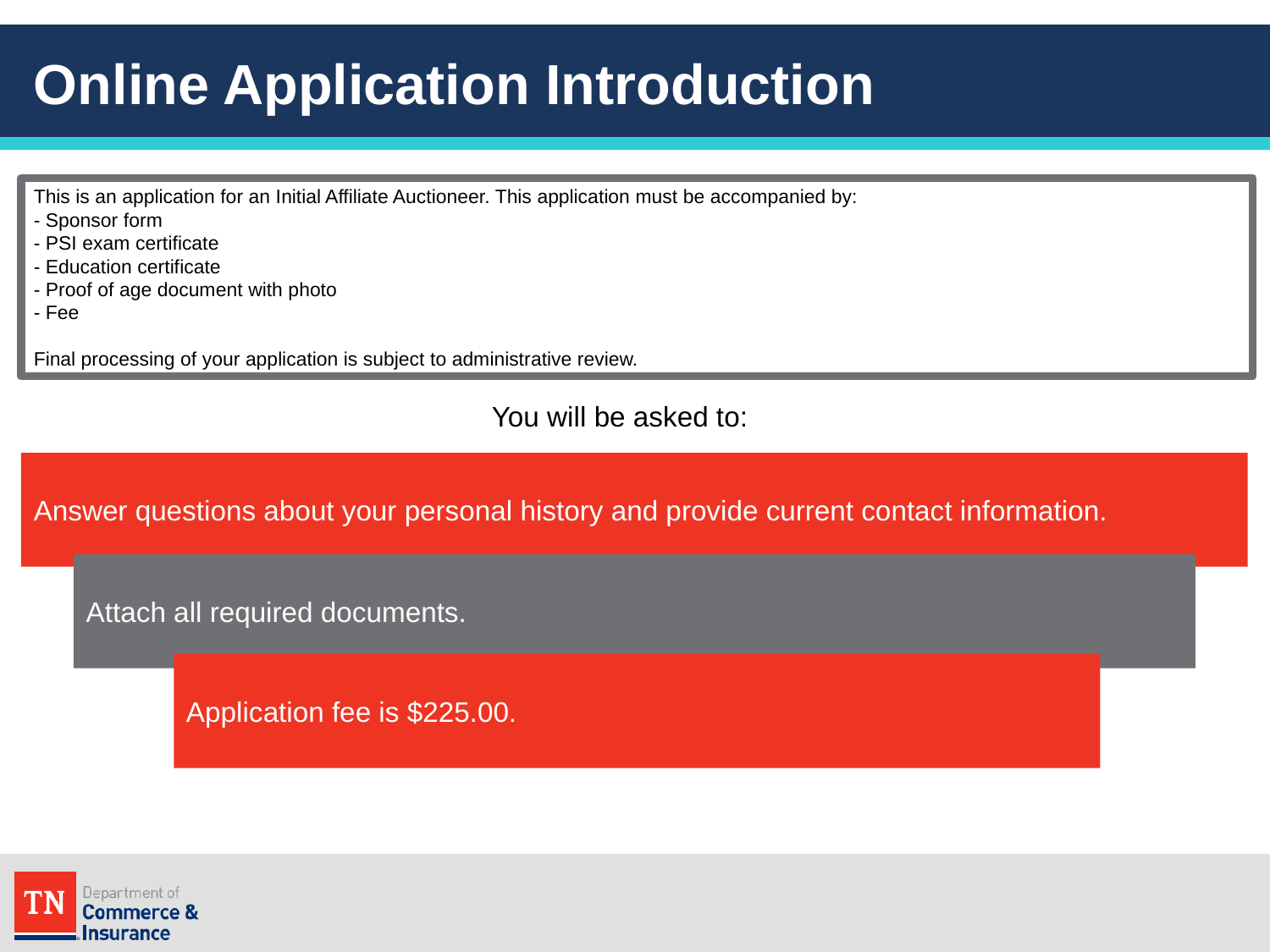

# Online Application Introduction
This is an application for an Initial Affiliate Auctioneer. This application must be accompanied by:
- Sponsor form
- PSI exam certificate
- Education certificate
- Proof of age document with photo
- Fee

Final processing of your application is subject to administrative review.
You will be asked to:

Answer questions about your personal history and provide current contact information.

Attach all required documents.

Application fee is $225.00.